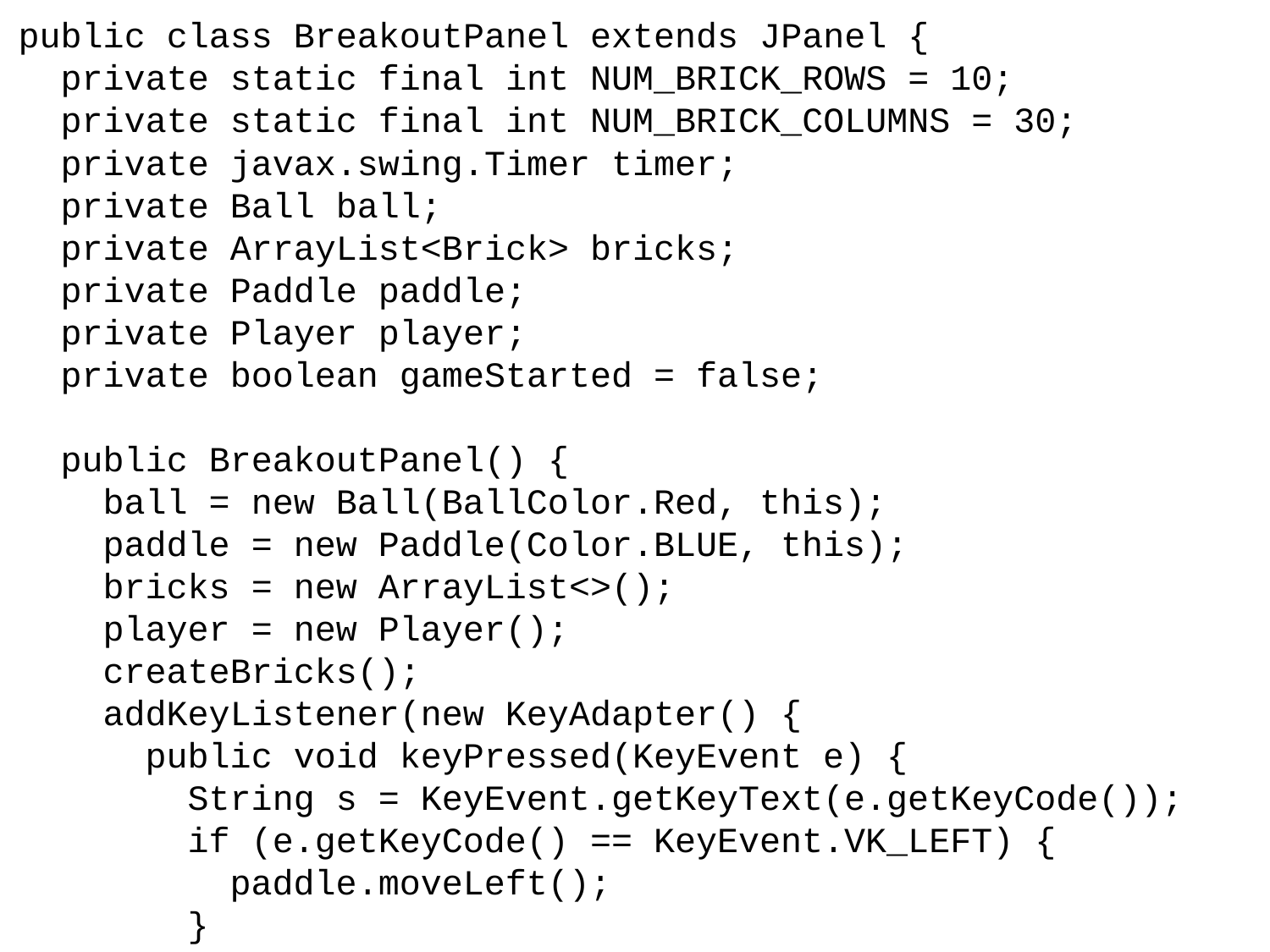

public class BreakoutPanel extends JPanel {
  private static final int NUM_BRICK_ROWS = 10;
  private static final int NUM_BRICK_COLUMNS = 30;
  private javax.swing.Timer timer;
  private Ball ball;
  private ArrayList<Brick> bricks;
  private Paddle paddle;
  private Player player;
  private boolean gameStarted = false;

  public BreakoutPanel() {
    ball = new Ball(BallColor.Red, this);
    paddle = new Paddle(Color.BLUE, this);
    bricks = new ArrayList<>();
    player = new Player();
    createBricks();
    addKeyListener(new KeyAdapter() {
      public void keyPressed(KeyEvent e) {
        String s = KeyEvent.getKeyText(e.getKeyCode());
        if (e.getKeyCode() == KeyEvent.VK_LEFT) {
          paddle.moveLeft();
        }